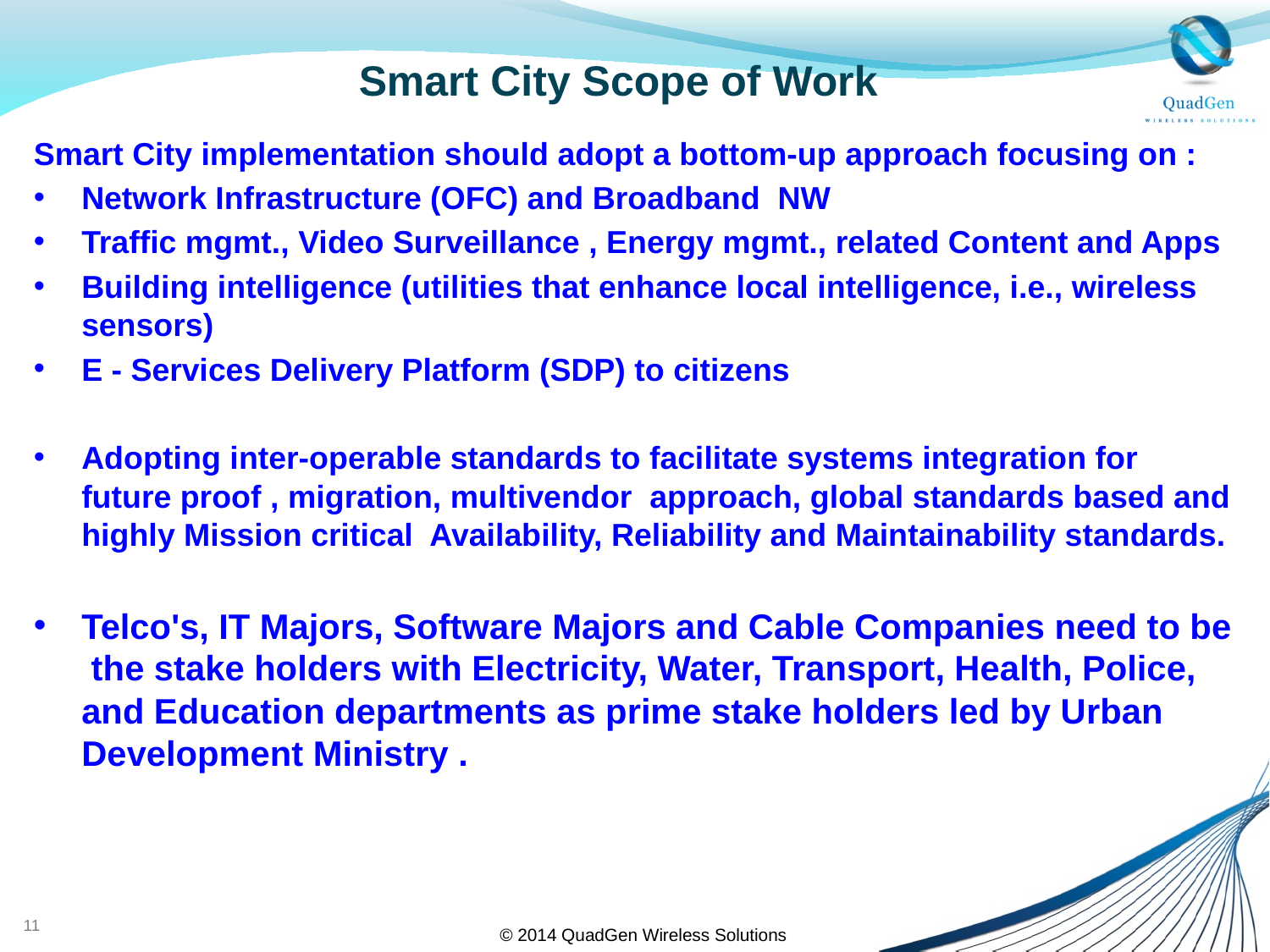

# Smart City Scope of Work
Smart City implementation should adopt a bottom-up approach focusing on :
Network Infrastructure (OFC) and Broadband  NW
Traffic mgmt., Video Surveillance , Energy mgmt., related Content and Apps
Building intelligence (utilities that enhance local intelligence, i.e., wireless sensors)
E - Services Delivery Platform (SDP) to citizens

Adopting inter-operable standards to facilitate systems integration for future proof , migration, multivendor  approach, global standards based and highly Mission critical  Availability, Reliability and Maintainability standards.

Telco's, IT Majors, Software Majors and Cable Companies need to be  the stake holders with Electricity, Water, Transport, Health, Police, and Education departments as prime stake holders led by Urban Development Ministry .

11